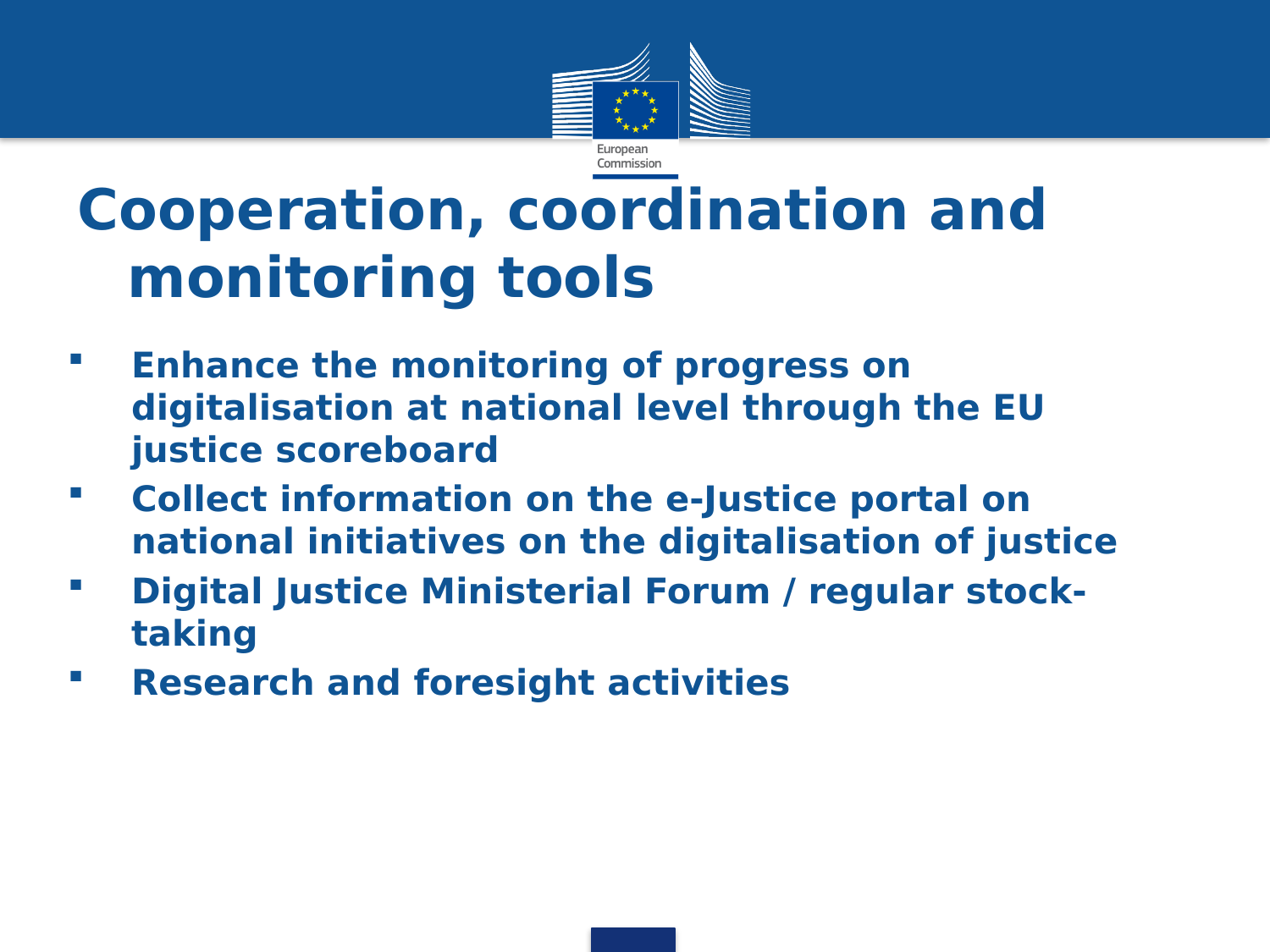

Cooperation, coordination and monitoring tools
Enhance the monitoring of progress on digitalisation at national level through the EU justice scoreboard
Collect information on the e-Justice portal on national initiatives on the digitalisation of justice
Digital Justice Ministerial Forum / regular stock-taking
Research and foresight activities